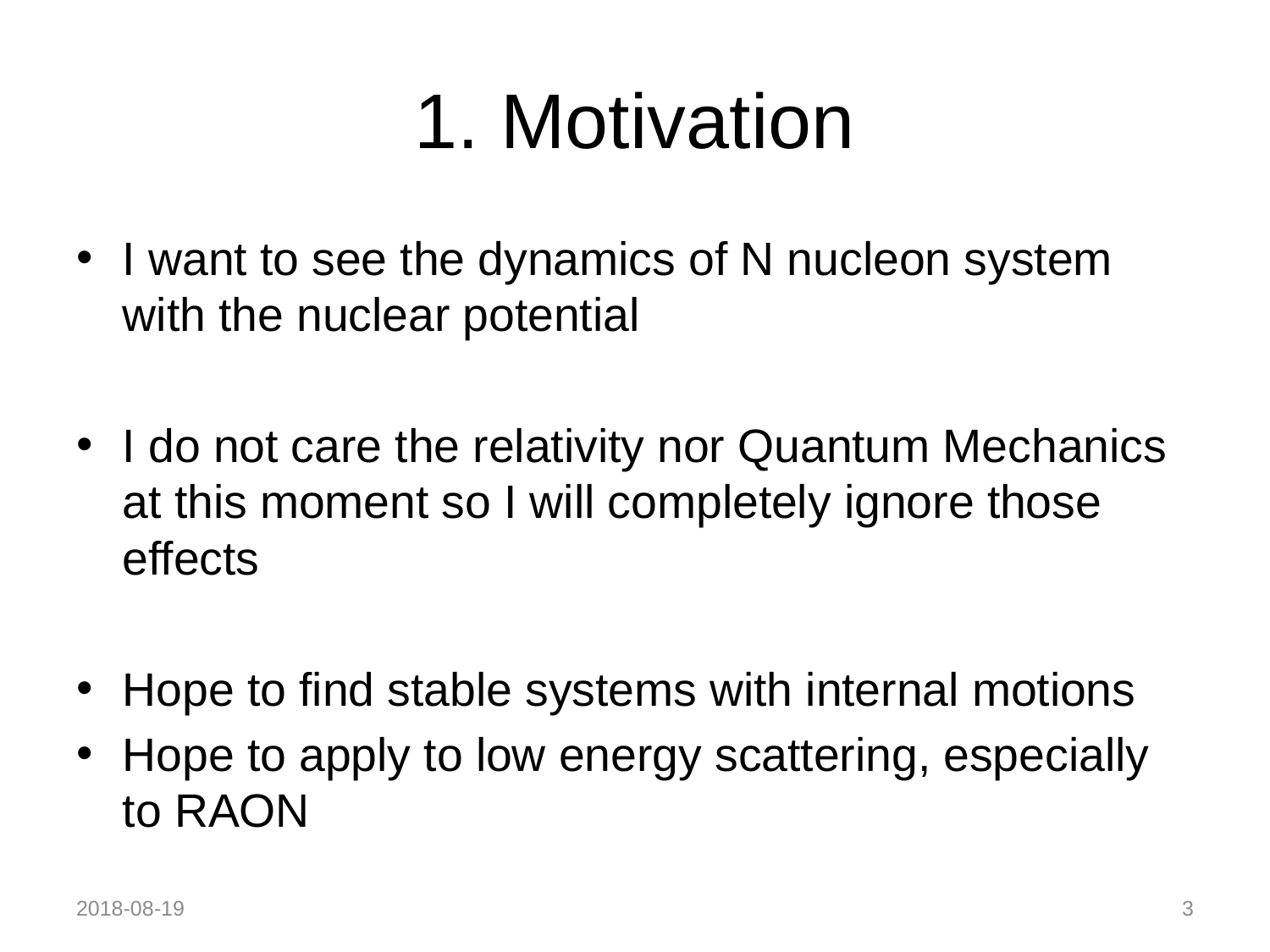

# 1. Motivation
I want to see the dynamics of N nucleon system with the nuclear potential

I do not care the relativity nor Quantum Mechanics at this moment so I will completely ignore those effects

Hope to find stable systems with internal motions
Hope to apply to low energy scattering, especially to RAON

2018-08-19
3